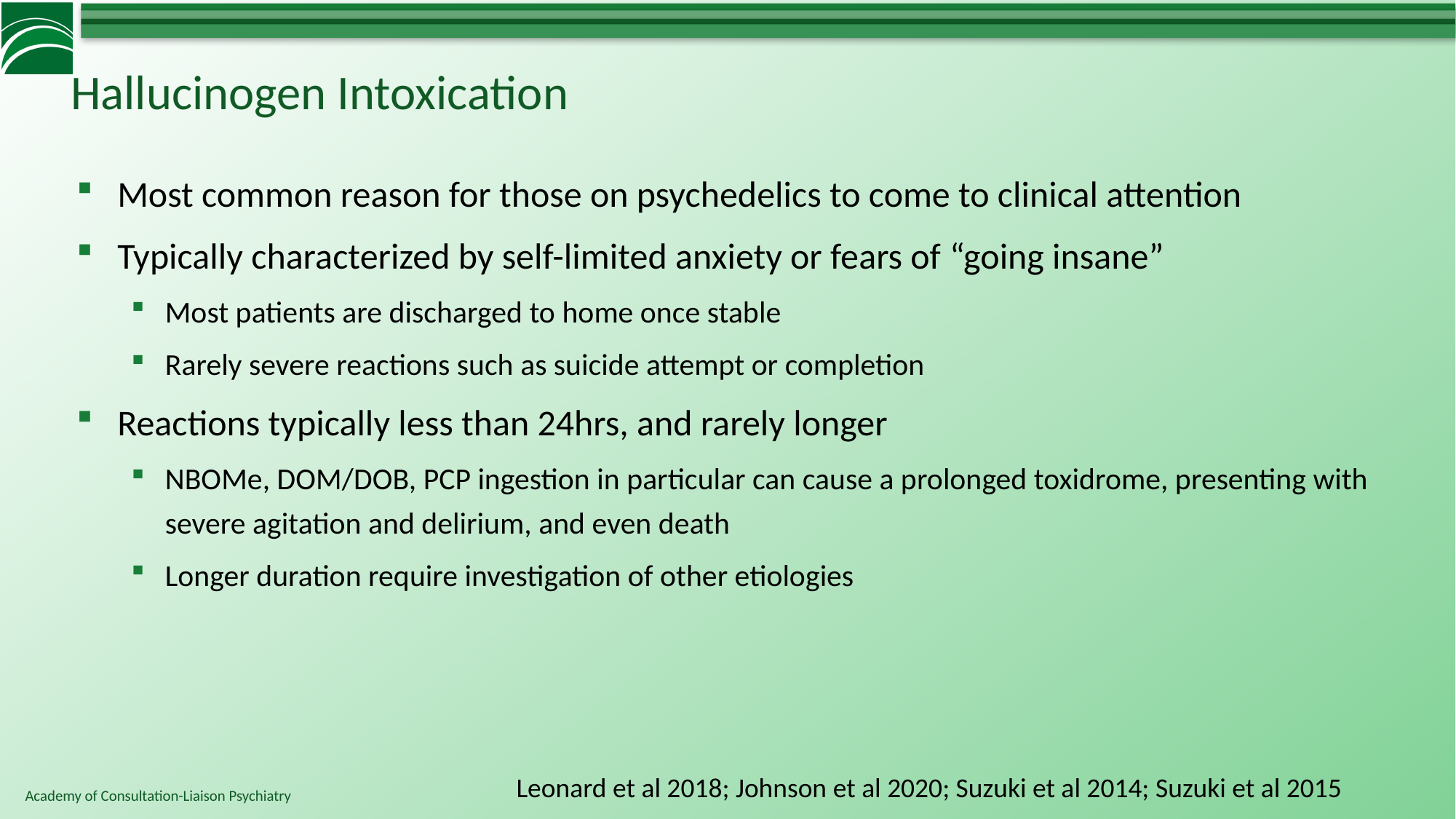

# Hallucinogen Intoxication
Most common reason for those on psychedelics to come to clinical attention
Typically characterized by self-limited anxiety or fears of “going insane”
Most patients are discharged to home once stable
Rarely severe reactions such as suicide attempt or completion
Reactions typically less than 24hrs, and rarely longer
NBOMe, DOM/DOB, PCP ingestion in particular can cause a prolonged toxidrome, presenting with severe agitation and delirium, and even death
Longer duration require investigation of other etiologies
Leonard et al 2018; Johnson et al 2020; Suzuki et al 2014; Suzuki et al 2015